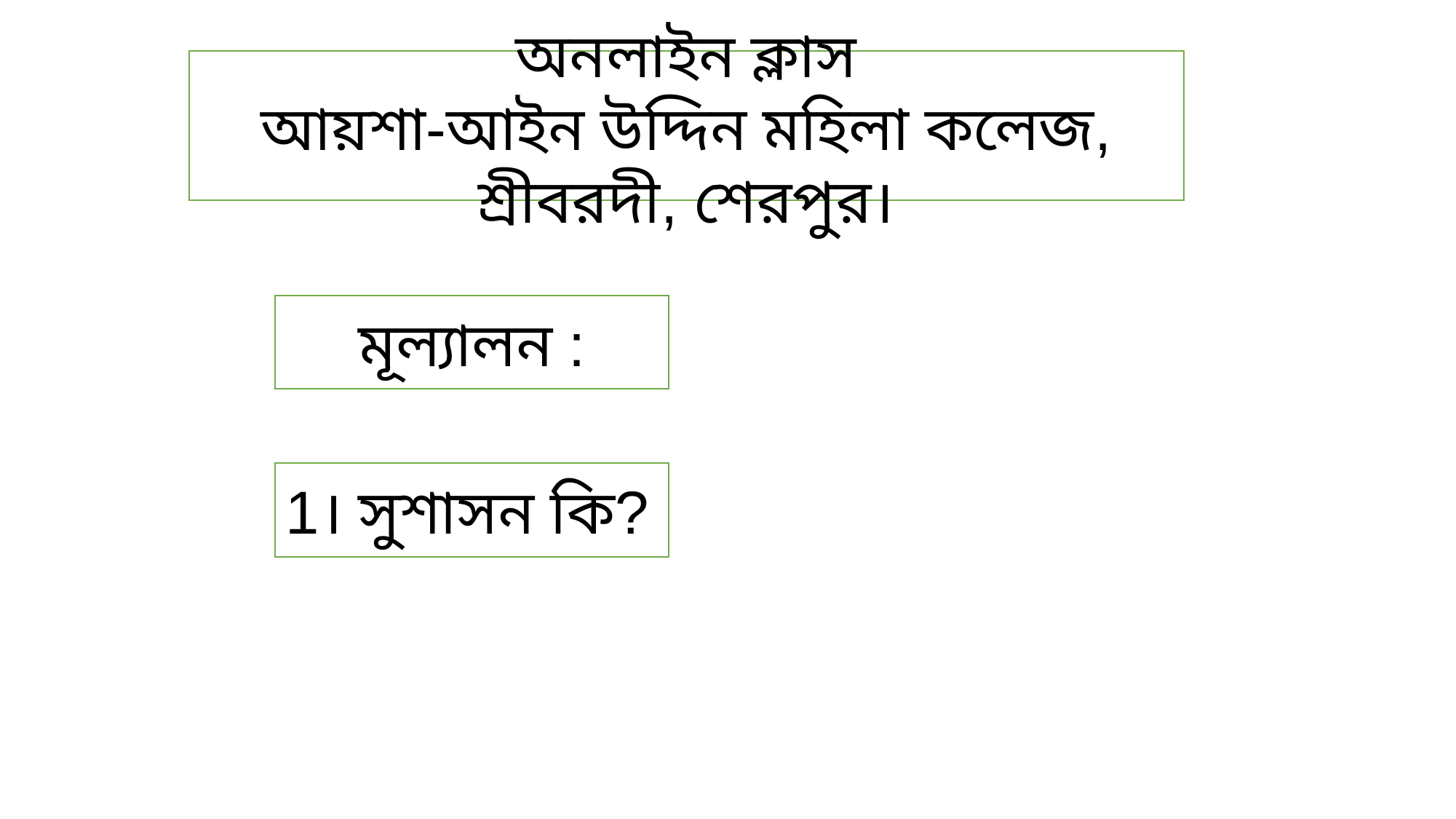

অনলাইন ক্লাস
আয়শা-আইন উদ্দিন মহিলা কলেজ, শ্রীবরদী, শেরপুর।
মূল্যালন :
1। সুশাসন কি?